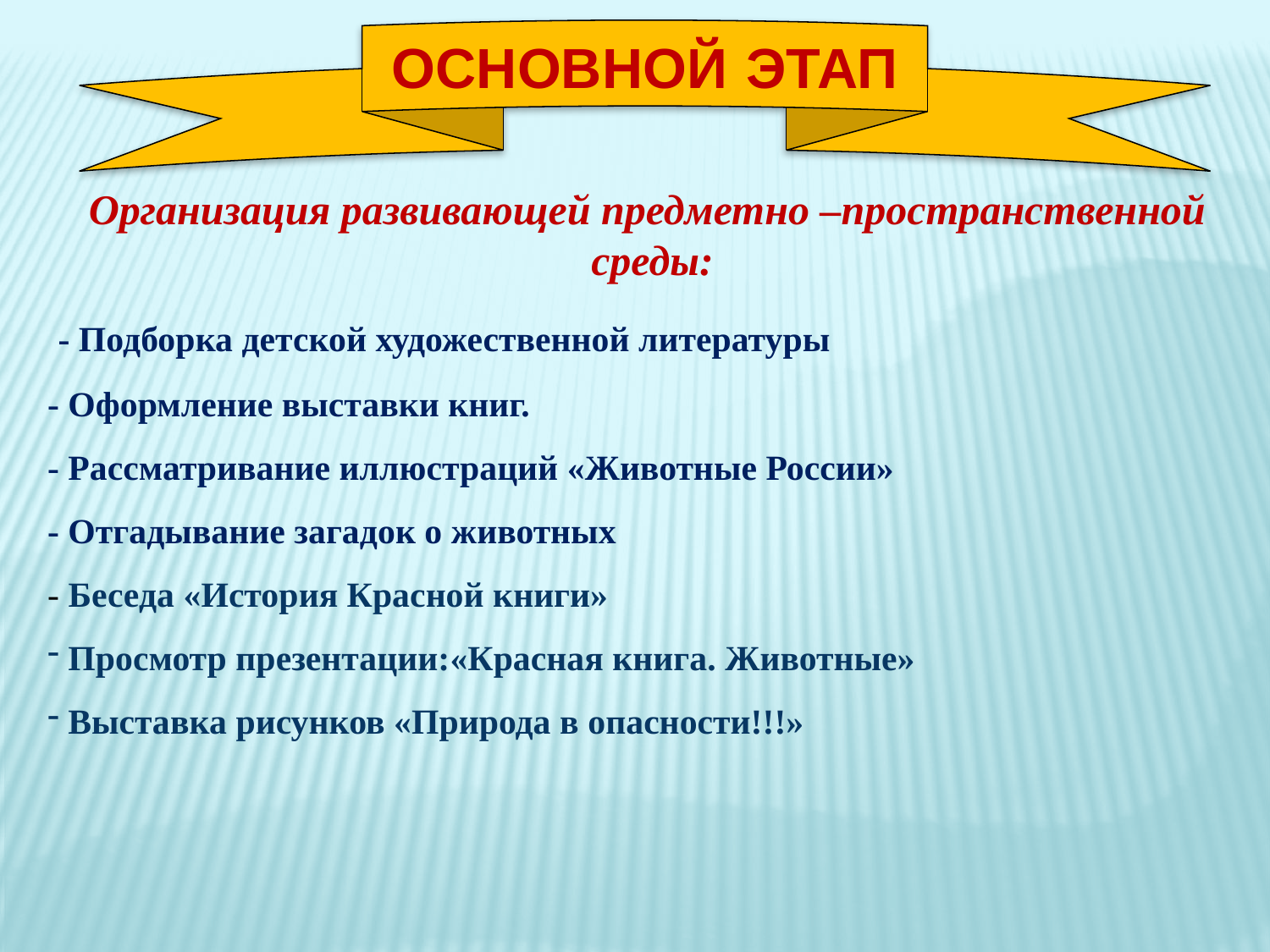

ОСНОВНОЙ ЭТАП
Организация развивающей предметно –пространственной  среды:
 - Подборка детской художественной литературы
- Оформление выставки книг.
- Рассматривание иллюстраций «Животные России»
- Отгадывание загадок о животных
- Беседа «История Красной книги»
 Просмотр презентации:«Красная книга. Животные»
 Выставка рисунков «Природа в опасности!!!»